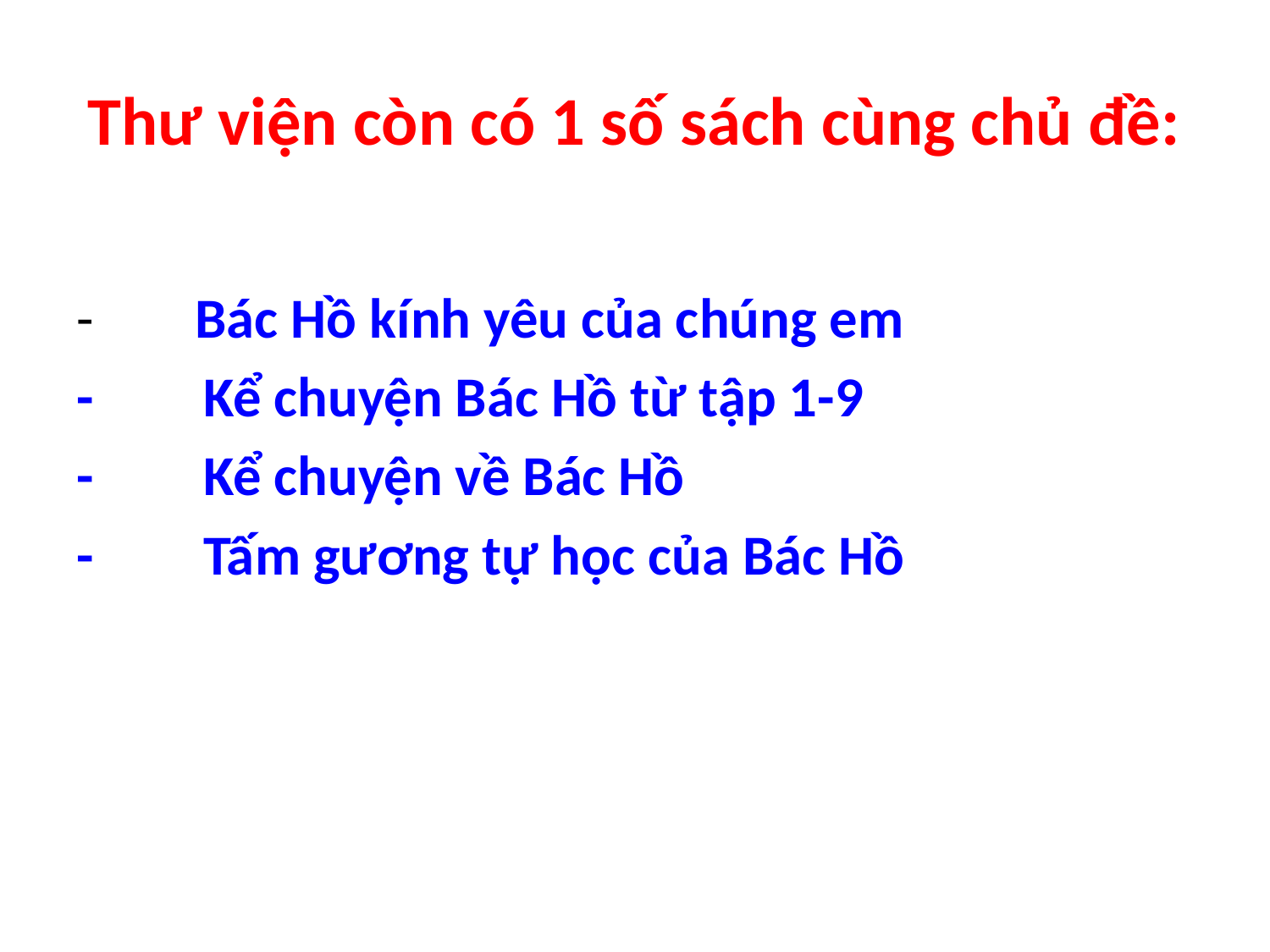

# Thư viện còn có 1 số sách cùng chủ đề:
-        Bác Hồ kính yêu của chúng em
-	Kể chuyện Bác Hồ từ tập 1-9
-	Kể chuyện về Bác Hồ
-	Tấm gương tự học của Bác Hồ